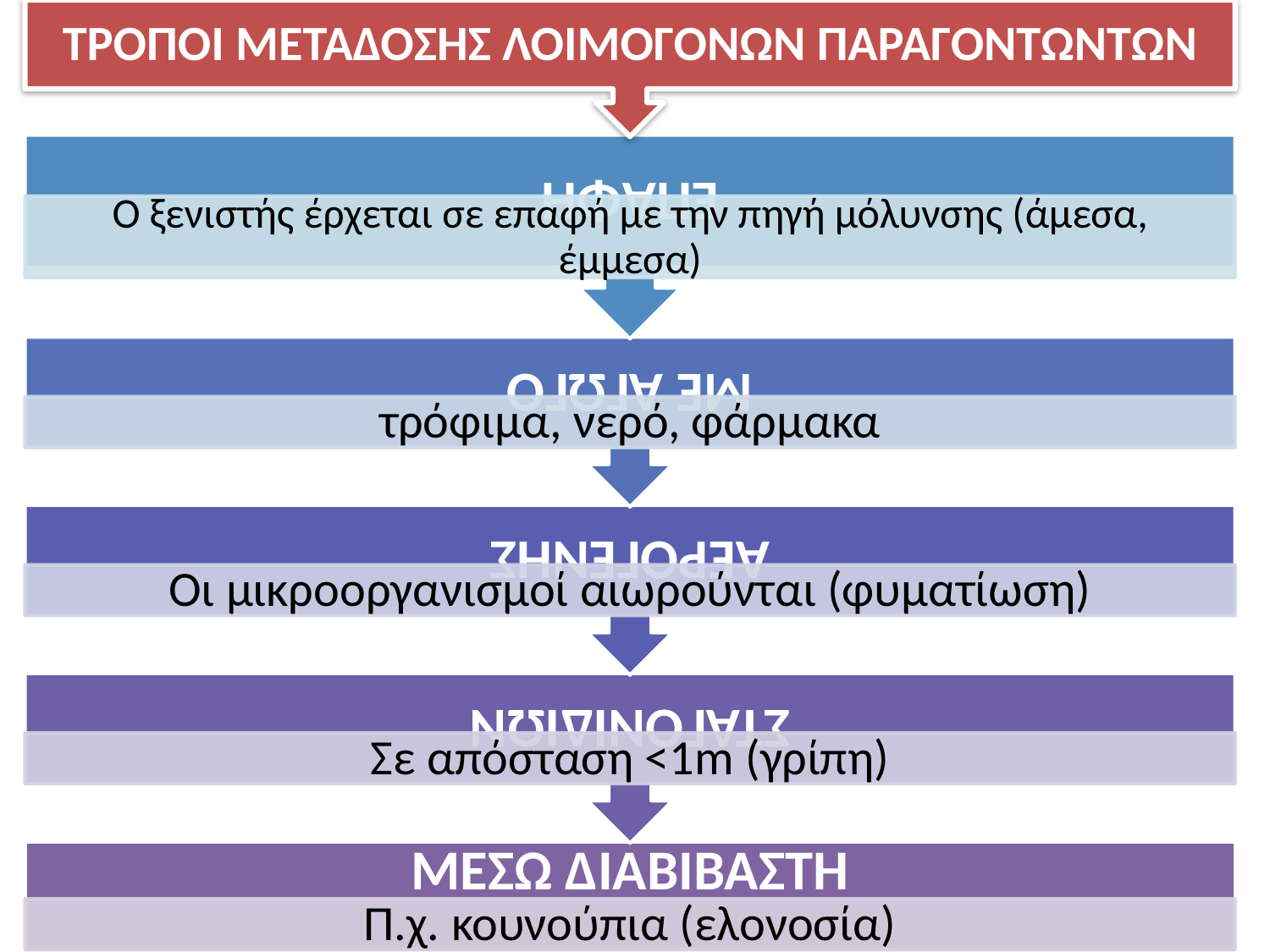

ΜΕΣΩ ΔΙΑΒΙΒΑΣΤΗ
Π.χ. κουνούπια (ελονοσία)
ΣΤΑΓΟΝΙΔΙΩΝ
Σε απόσταση <1m (γρίπη)
ΑΕΡΟΓΕΝΗΣ
Οι μικροοργανισμοί αιωρούνται (φυματίωση)
ΜΕ ΑΓΩΓΟ
τρόφιμα, νερό, φάρμακα
ΕΠΑΦΗ
Ο ξενιστής έρχεται σε επαφή με την πηγή μόλυνσης (άμεσα, έμμεσα)
ΤΡΟΠΟΙ ΜΕΤΑΔΟΣΗΣ ΛΟΙΜΟΓΟΝΩΝ ΠΑΡΑΓΟΝΤΩΝΤΩΝ